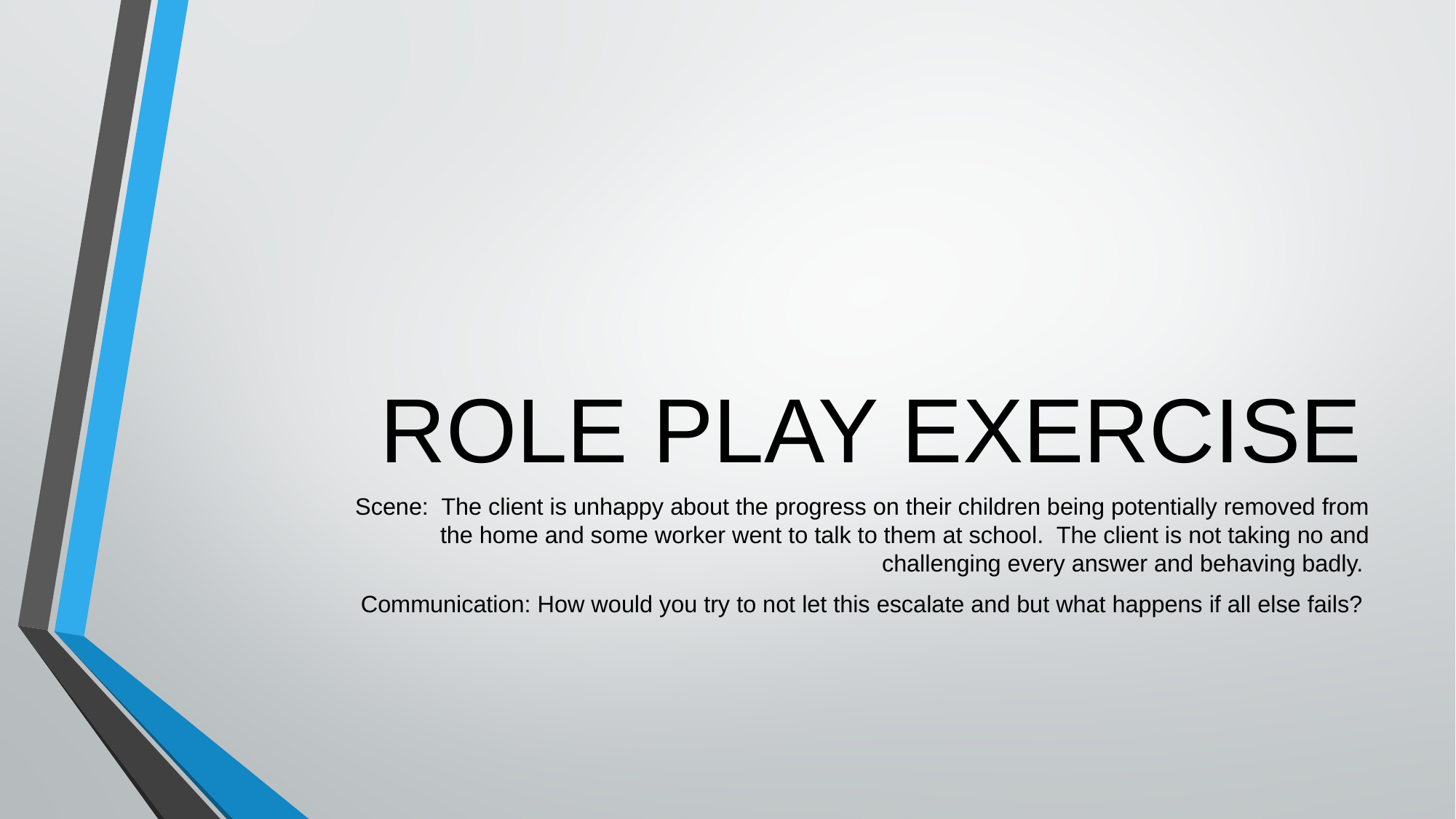

# Role Play Exercise
Scene:  The client is unhappy about the progress on their children being potentially removed from the home and some worker went to talk to them at school.  The client is not taking no and challenging every answer and behaving badly.
Communication: How would you try to not let this escalate and but what happens if all else fails?